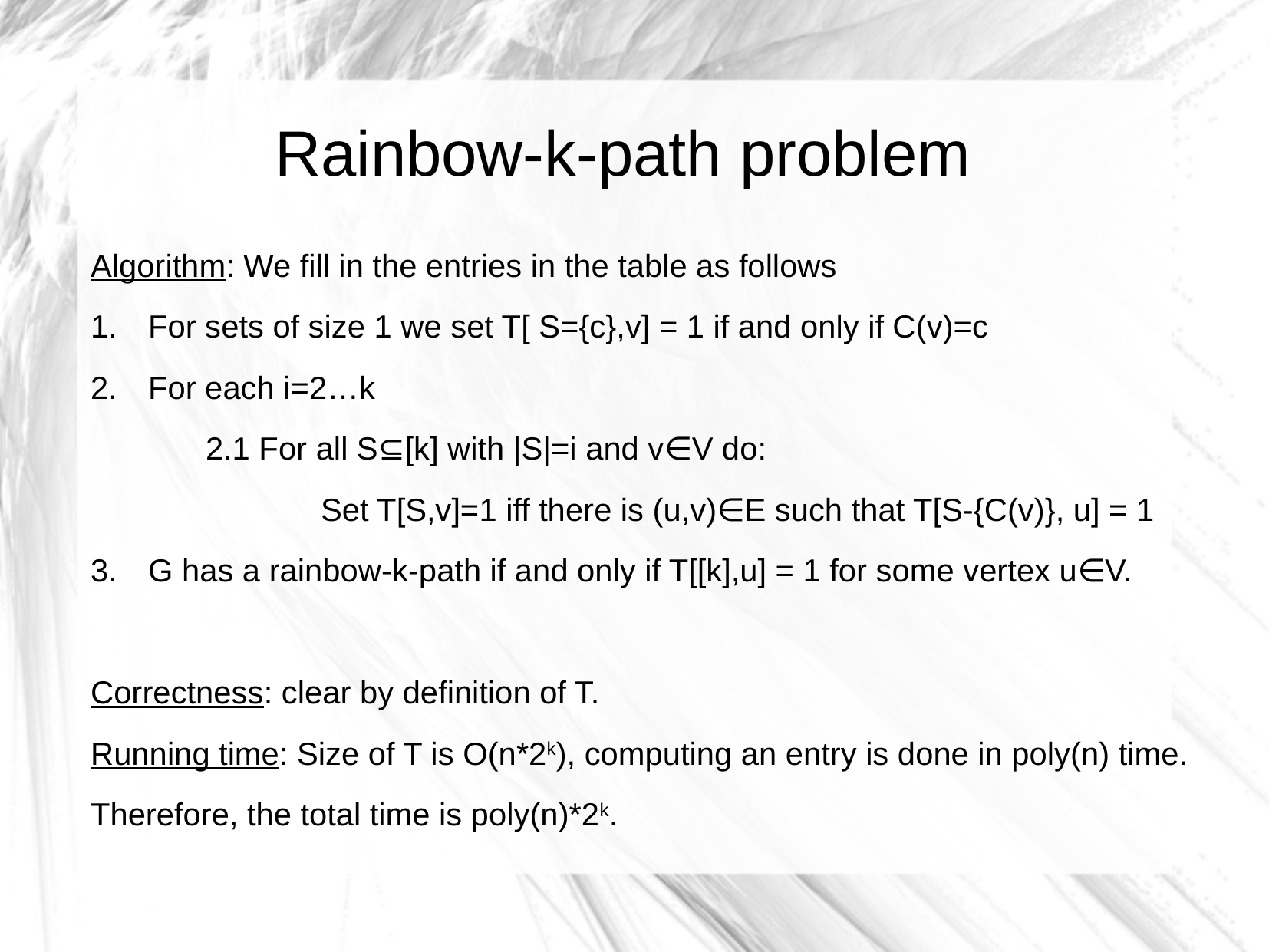

Rainbow-k-path problem
Algorithm: We fill in the entries in the table as follows
For sets of size 1 we set T[ S={c},v] = 1 if and only if C(v)=c
For each i=2…k
	2.1 For all S⊆[k] with |S|=i and v∈V do:
		Set T[S,v]=1 iff there is (u,v)∈E such that T[S-{C(v)}, u] = 1
G has a rainbow-k-path if and only if T[[k],u] = 1 for some vertex u∈V.

Correctness: clear by definition of T.
Running time: Size of T is O(n*2k), computing an entry is done in poly(n) time.
Therefore, the total time is poly(n)*2k.